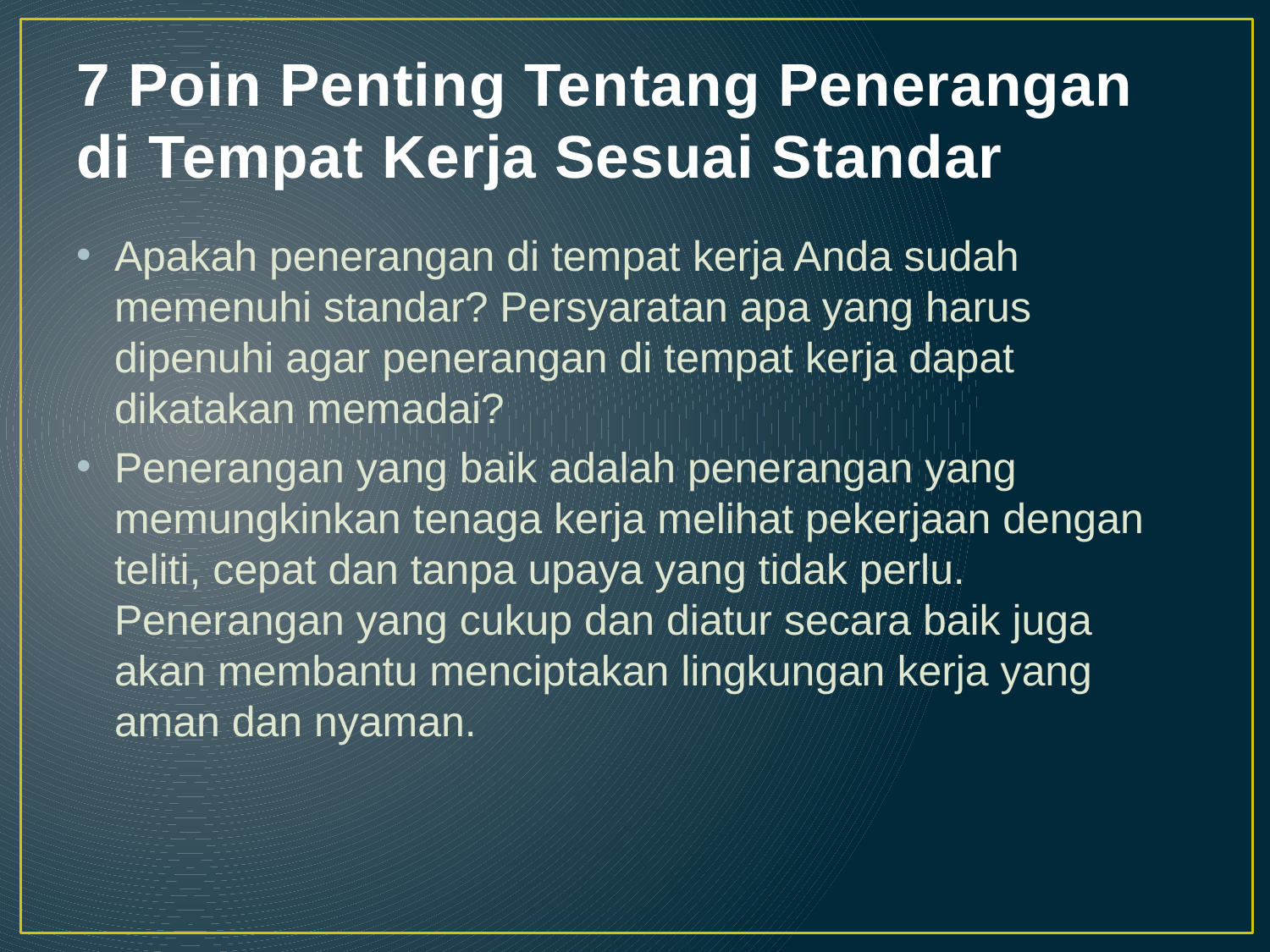

# 7 Poin Penting Tentang Penerangan di Tempat Kerja Sesuai Standar
Apakah penerangan di tempat kerja Anda sudah memenuhi standar? Persyaratan apa yang harus dipenuhi agar penerangan di tempat kerja dapat dikatakan memadai?
Penerangan yang baik adalah penerangan yang memungkinkan tenaga kerja melihat pekerjaan dengan teliti, cepat dan tanpa upaya yang tidak perlu. Penerangan yang cukup dan diatur secara baik juga akan membantu menciptakan lingkungan kerja yang aman dan nyaman.